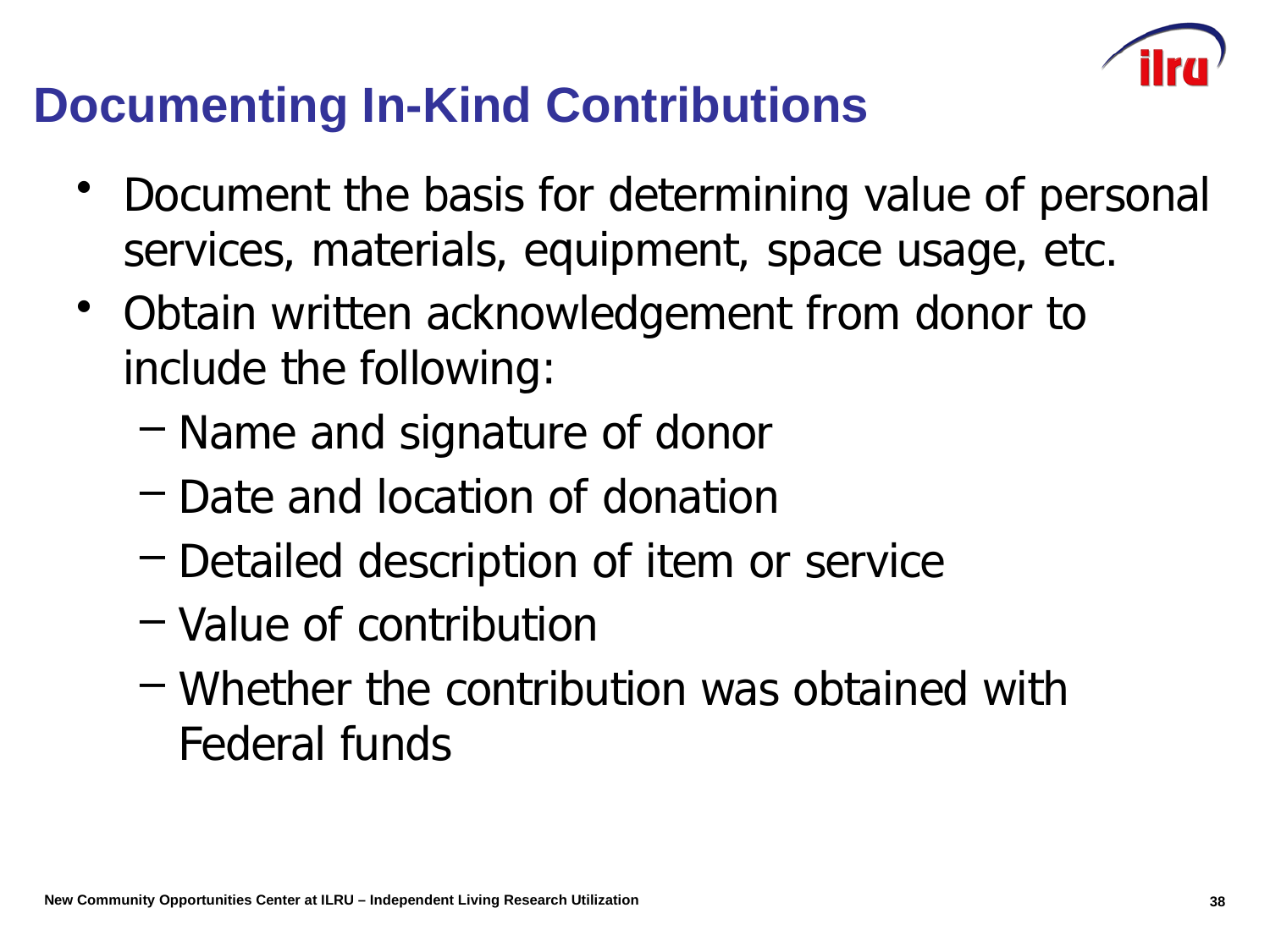

# Documenting In-Kind Contributions
Document the basis for determining value of personal services, materials, equipment, space usage, etc.
Obtain written acknowledgement from donor to include the following:
Name and signature of donor
Date and location of donation
Detailed description of item or service
Value of contribution
Whether the contribution was obtained with Federal funds
38